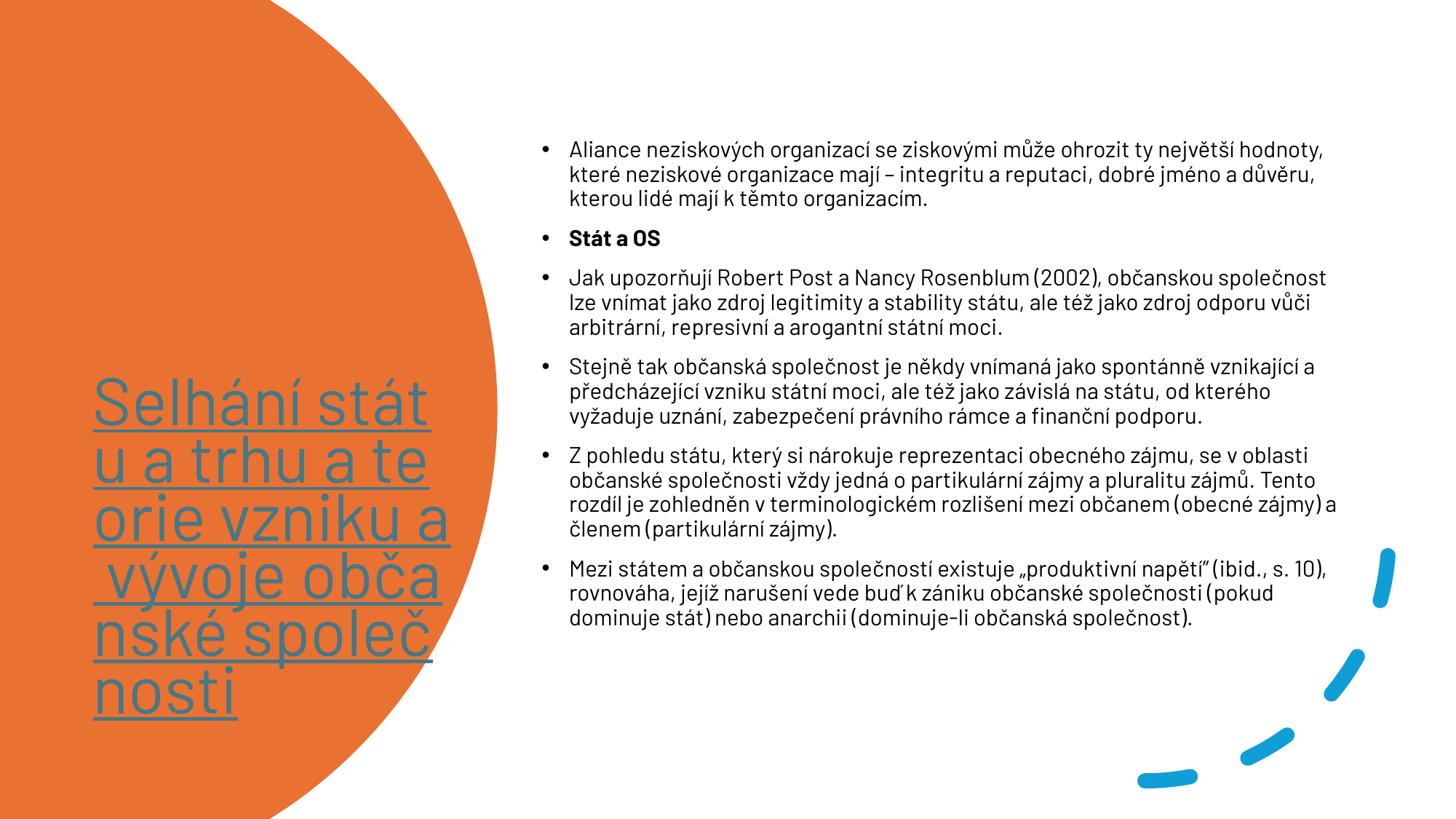

Aliance neziskových organizací se ziskovými může ohrozit ty největší hodnoty, které neziskové organizace mají – integritu a reputaci, dobré jméno a důvěru, kterou lidé mají k těmto organizacím.
Stát a OS
Jak upozorňují Robert Post a Nancy Rosenblum (2002), občanskou společnost lze vnímat jako zdroj legitimity a stability státu, ale též jako zdroj odporu vůči arbitrární, represivní a arogantní státní moci.
Stejně tak občanská společnost je někdy vnímaná jako spontánně vznikající a předcházející vzniku státní moci, ale též jako závislá na státu, od kterého vyžaduje uznání, zabezpečení právního rámce a finanční podporu.
Z pohledu státu, který si nárokuje reprezentaci obecného zájmu, se v oblasti občanské společnosti vždy jedná o partikulární zájmy a pluralitu zájmů. Tento rozdíl je zohledněn v terminologickém rozlišení mezi občanem (obecné zájmy) a členem (partikulární zájmy).
Mezi státem a občanskou společností existuje „produktivní napětí” (ibid., s. 10), rovnováha, jejíž narušení vede buď k zániku občanské společnosti (pokud dominuje stát) nebo anarchii (dominuje-li občanská společnost).

# Selhání státu a trhu a teorie vzniku a vývoje občanské společnosti